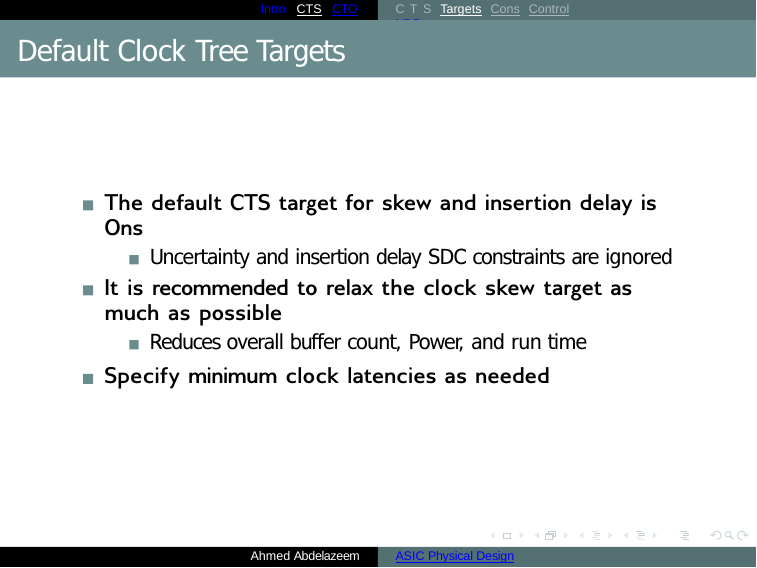

Intro CTS CTO
CTS Targets Cons Control NDR

Default Clock Tree Targets
The default CTS target for skew and insertion delay is Ons
Uncertainty and insertion delay SDC constraints are ignored
It is recommended to relax the clock skew target as much as possible
Reduces overall buffer count, Power, and run time
Specify minimum clock latencies as needed

Ahmed Abdelazeem
ASIC Physical Design